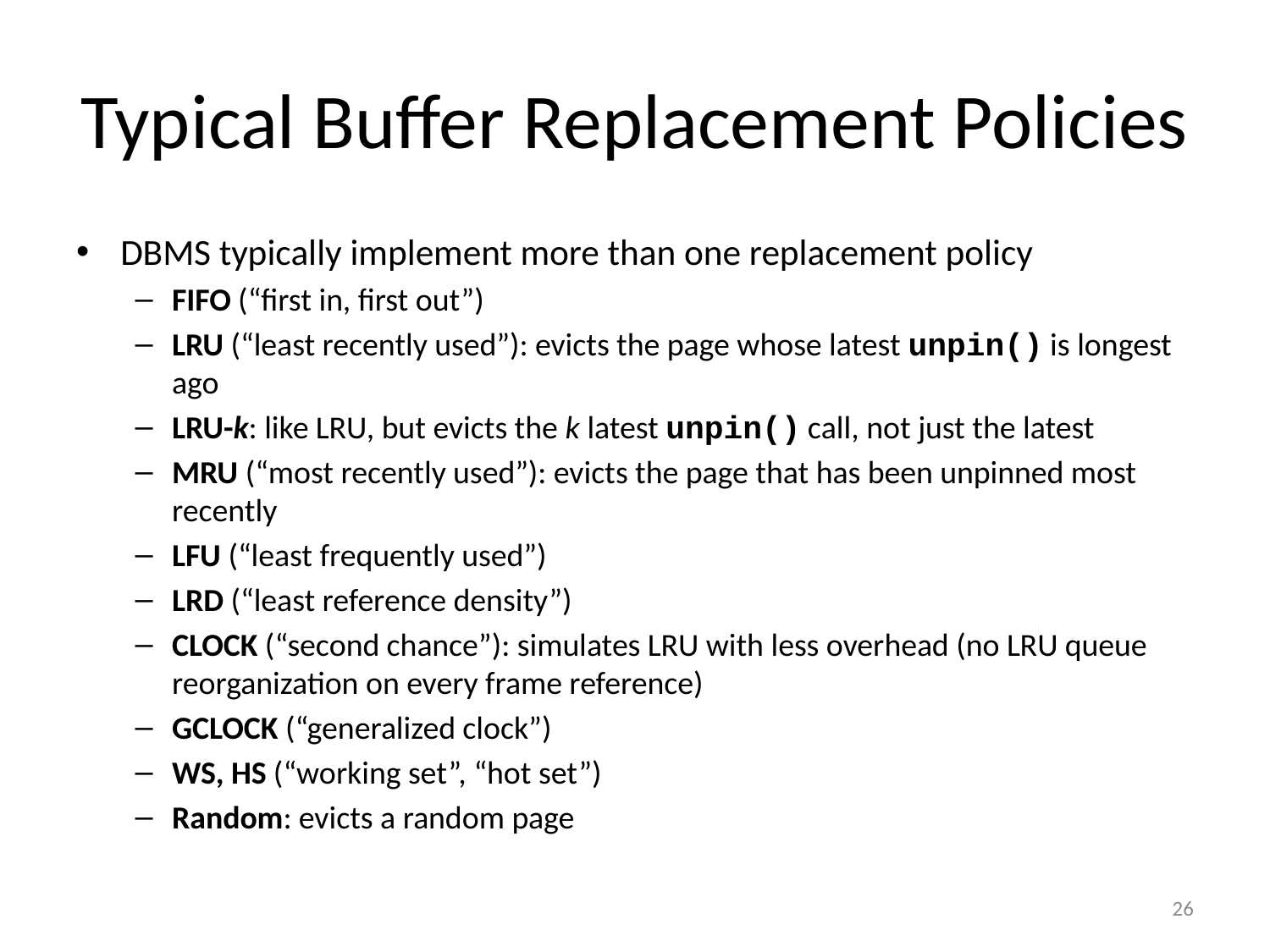

# Typical Buffer Replacement Policies
DBMS typically implement more than one replacement policy
FIFO (“first in, first out”)
LRU (“least recently used”): evicts the page whose latest unpin() is longest ago
LRU-k: like LRU, but evicts the k latest unpin() call, not just the latest
MRU (“most recently used”): evicts the page that has been unpinned most recently
LFU (“least frequently used”)
LRD (“least reference density”)
CLOCK (“second chance”): simulates LRU with less overhead (no LRU queue reorganization on every frame reference)
GCLOCK (“generalized clock”)
WS, HS (“working set”, “hot set”)
Random: evicts a random page

26